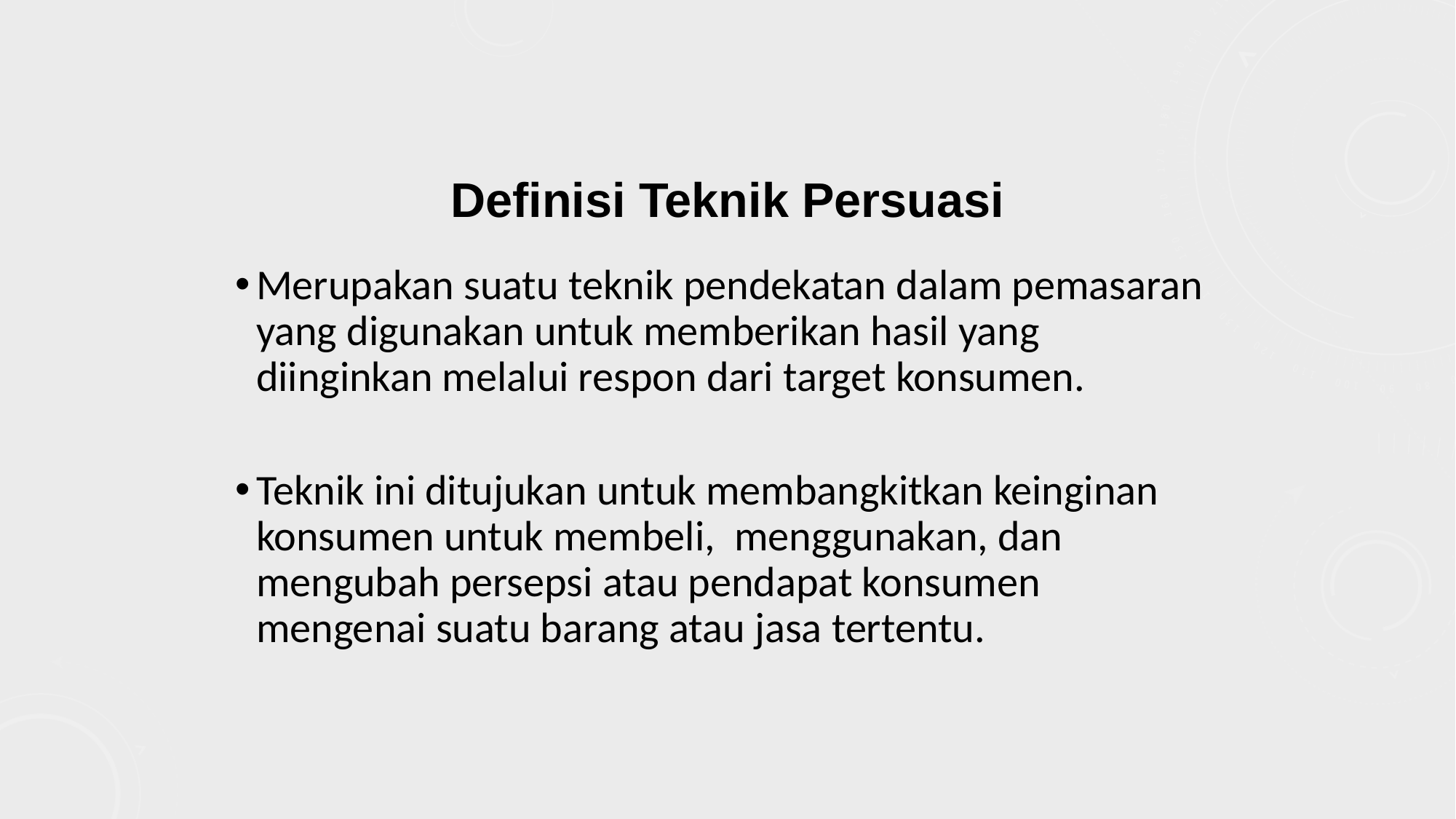

Definisi Teknik Persuasi
Merupakan suatu teknik pendekatan dalam pemasaran yang digunakan untuk memberikan hasil yang diinginkan melalui respon dari target konsumen.

Teknik ini ditujukan untuk membangkitkan keinginan konsumen untuk membeli,  menggunakan, dan mengubah persepsi atau pendapat konsumen mengenai suatu barang atau jasa tertentu.